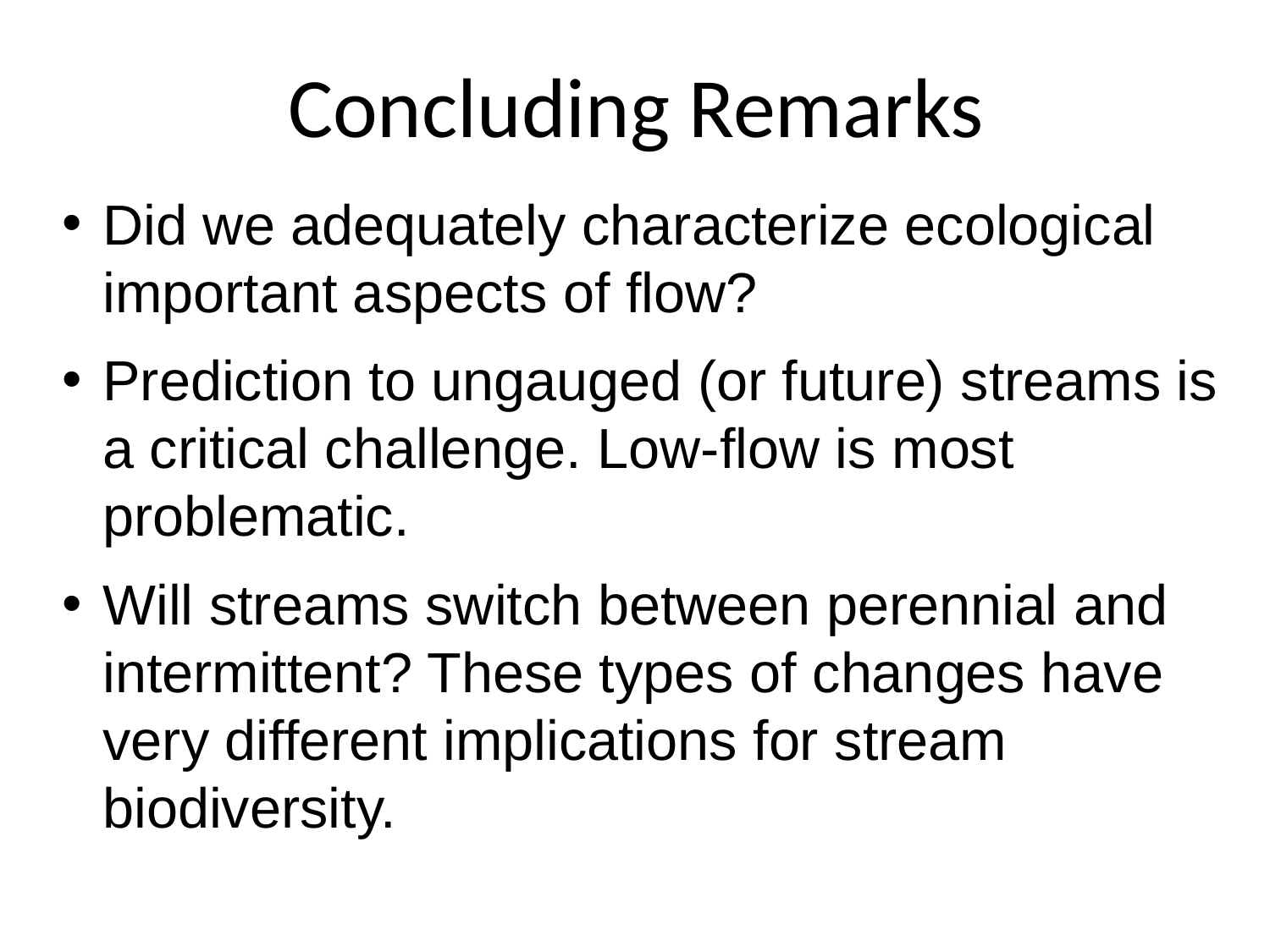

# Concluding Remarks
Did we adequately characterize ecological important aspects of flow?
Prediction to ungauged (or future) streams is a critical challenge. Low-flow is most problematic.
Will streams switch between perennial and intermittent? These types of changes have very different implications for stream biodiversity.